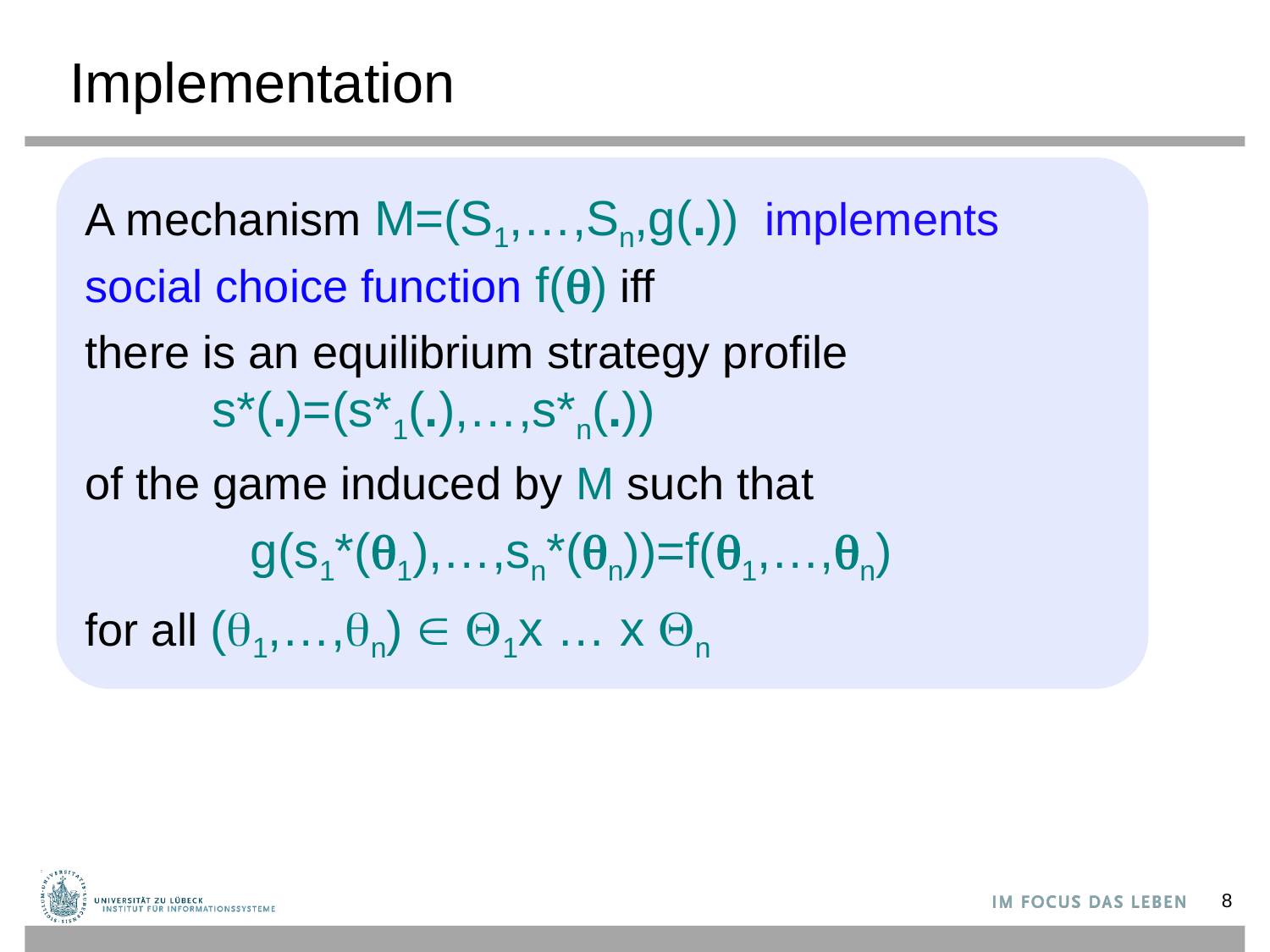

# Implementation

A mechanism M=(S1,…,Sn,g(.))  implements  social choice function f(θ) iff
there is an equilibrium strategy profile 			s*(.)=(s*1(.),…,s*n(.))
of the game induced by M such that
            g(s1*(θ1),…,sn*(θn))=f(θ1,…,θn)
for all (θ1,…,θn) ∈ Θ1x … x Θn

8